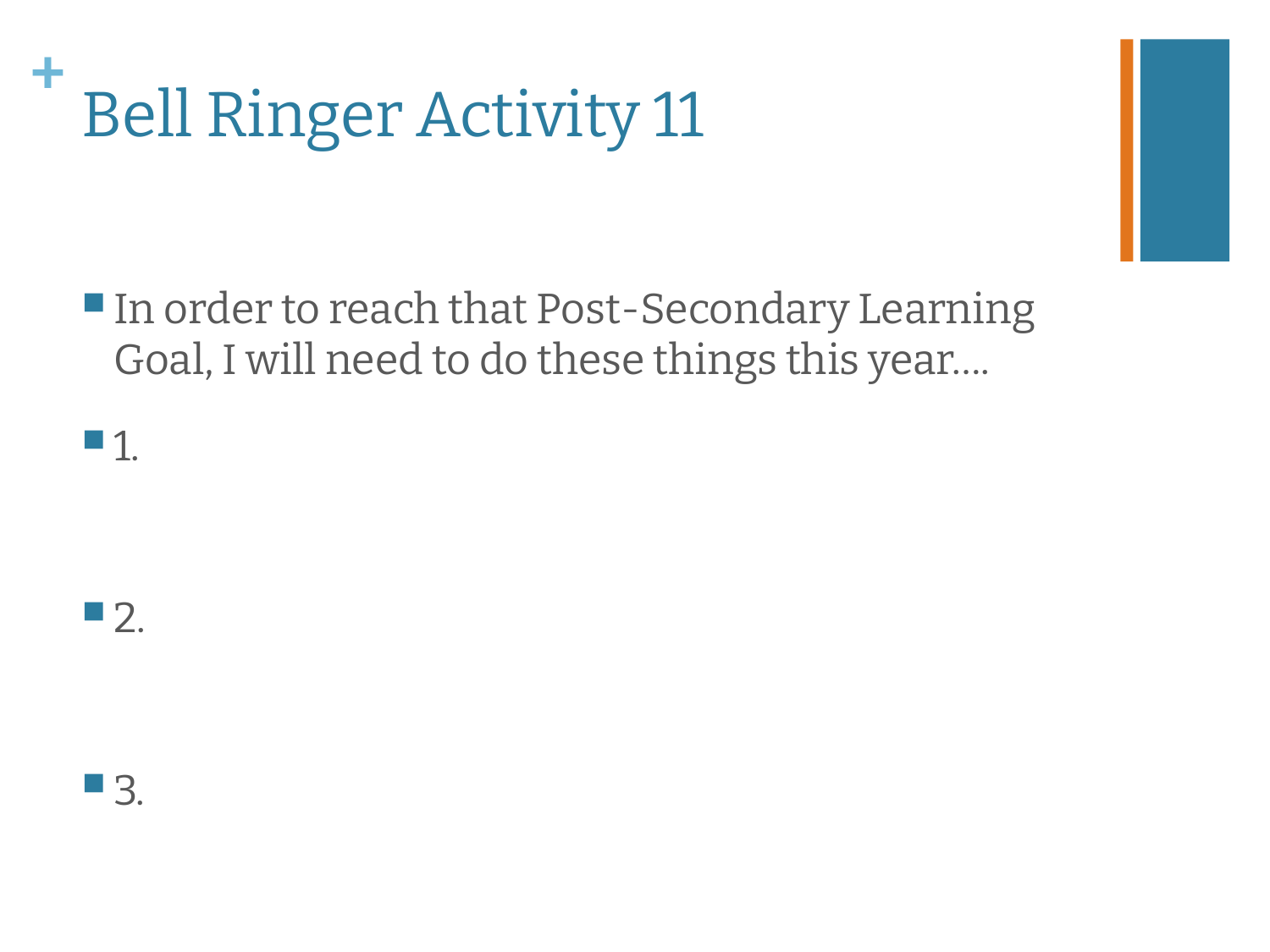

# Bell Ringer Activity 11
In order to reach that Post-Secondary Learning Goal, I will need to do these things this year….
1.

2.

3.